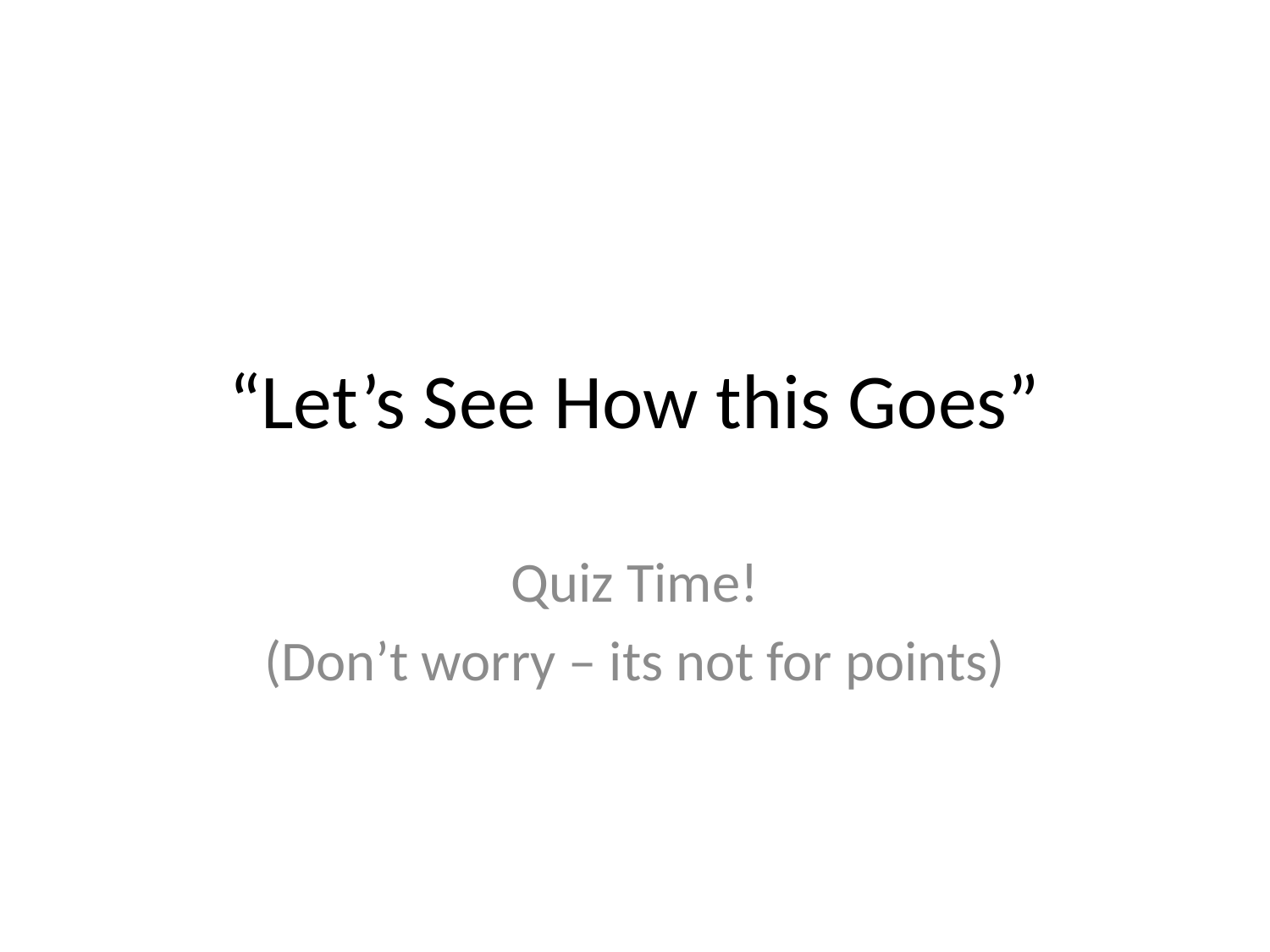

# “Let’s See How this Goes”
Quiz Time!
(Don’t worry – its not for points)